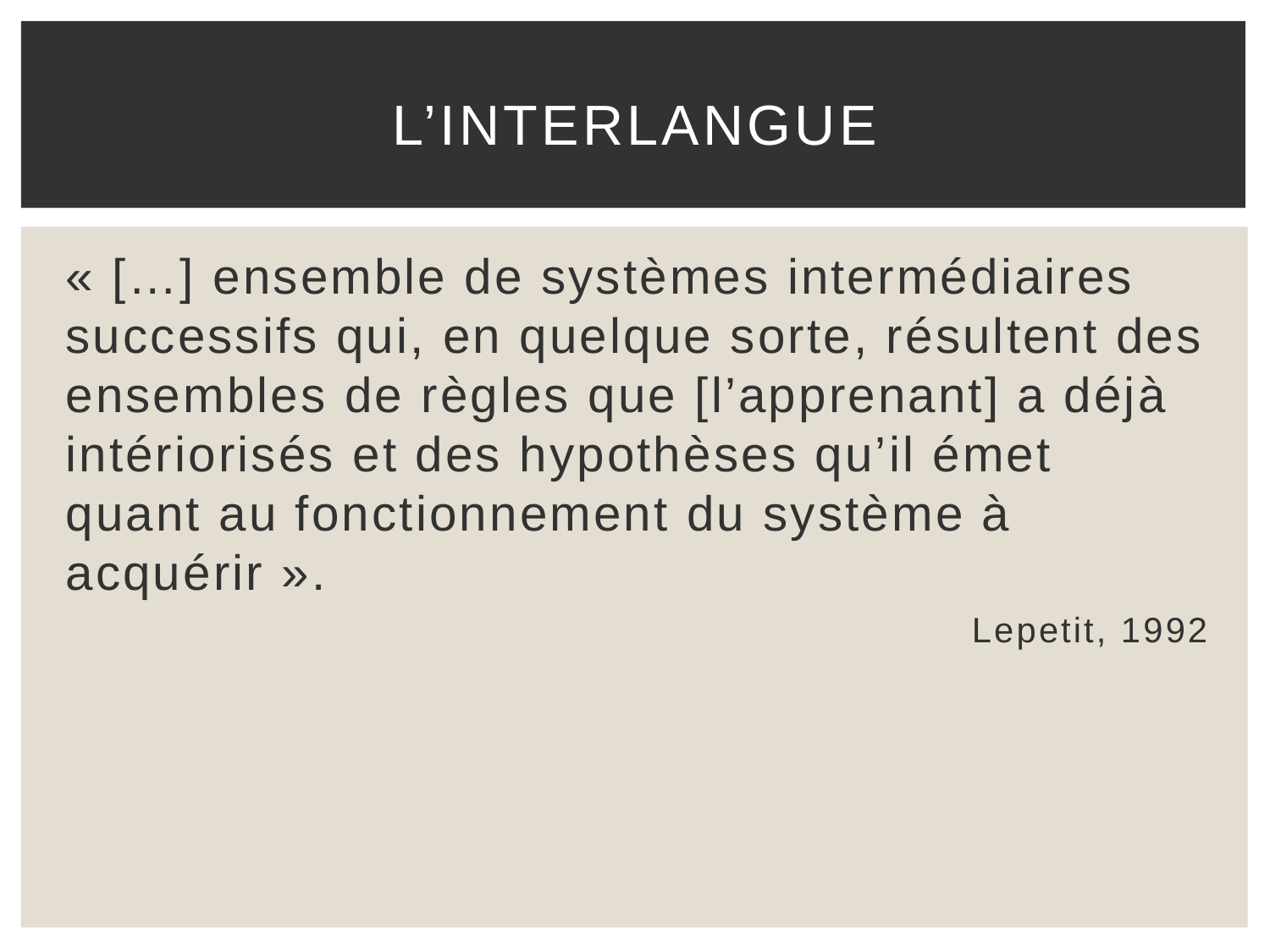

# L’interlangue
« […] ensemble de systèmes intermédiaires successifs qui, en quelque sorte, résultent des ensembles de règles que [l’apprenant] a déjà intériorisés et des hypothèses qu’il émet quant au fonctionnement du système à acquérir ».
Lepetit, 1992